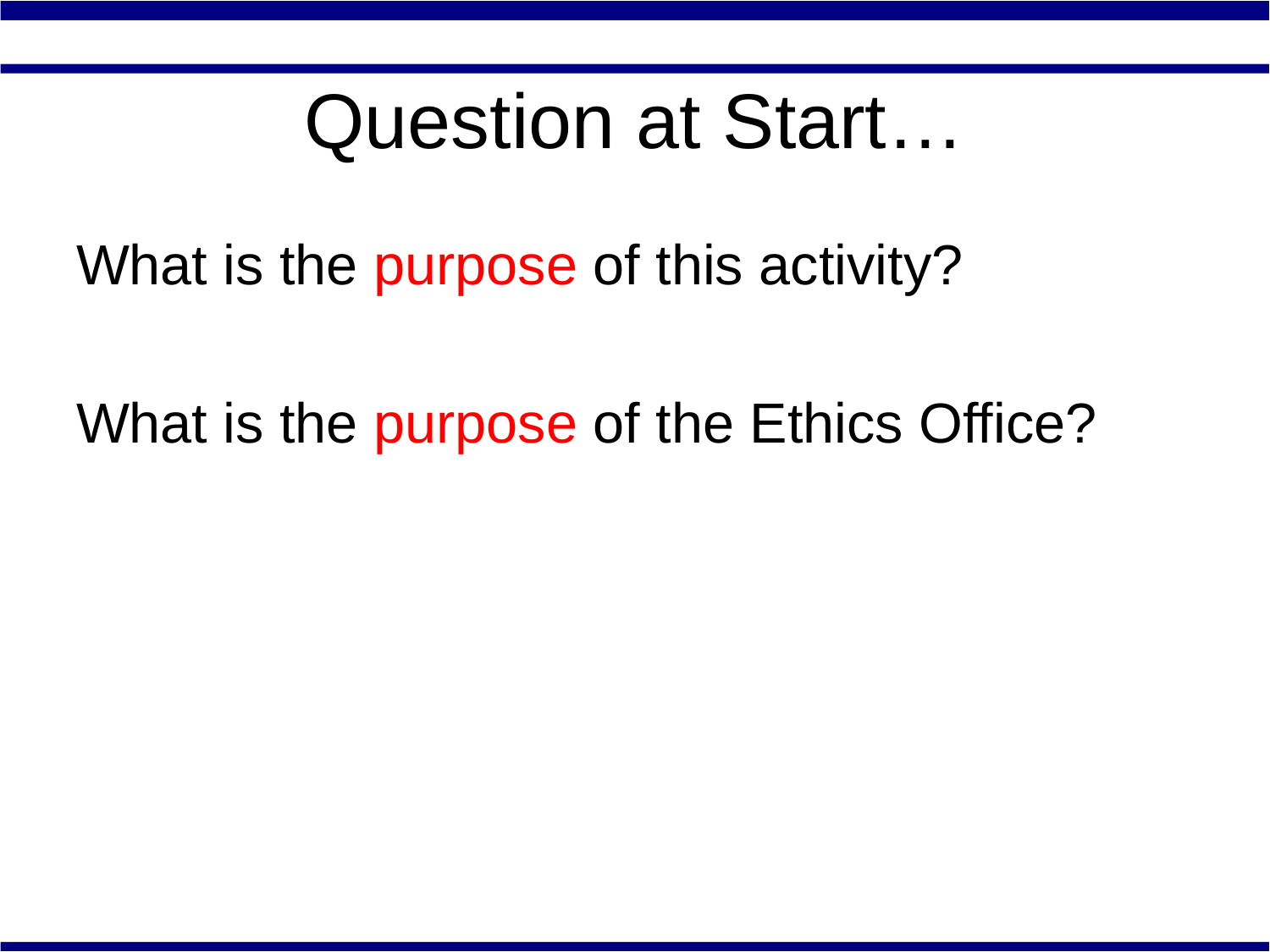

# Question at Start…
What is the purpose of this activity?

What is the purpose of the Ethics Office?